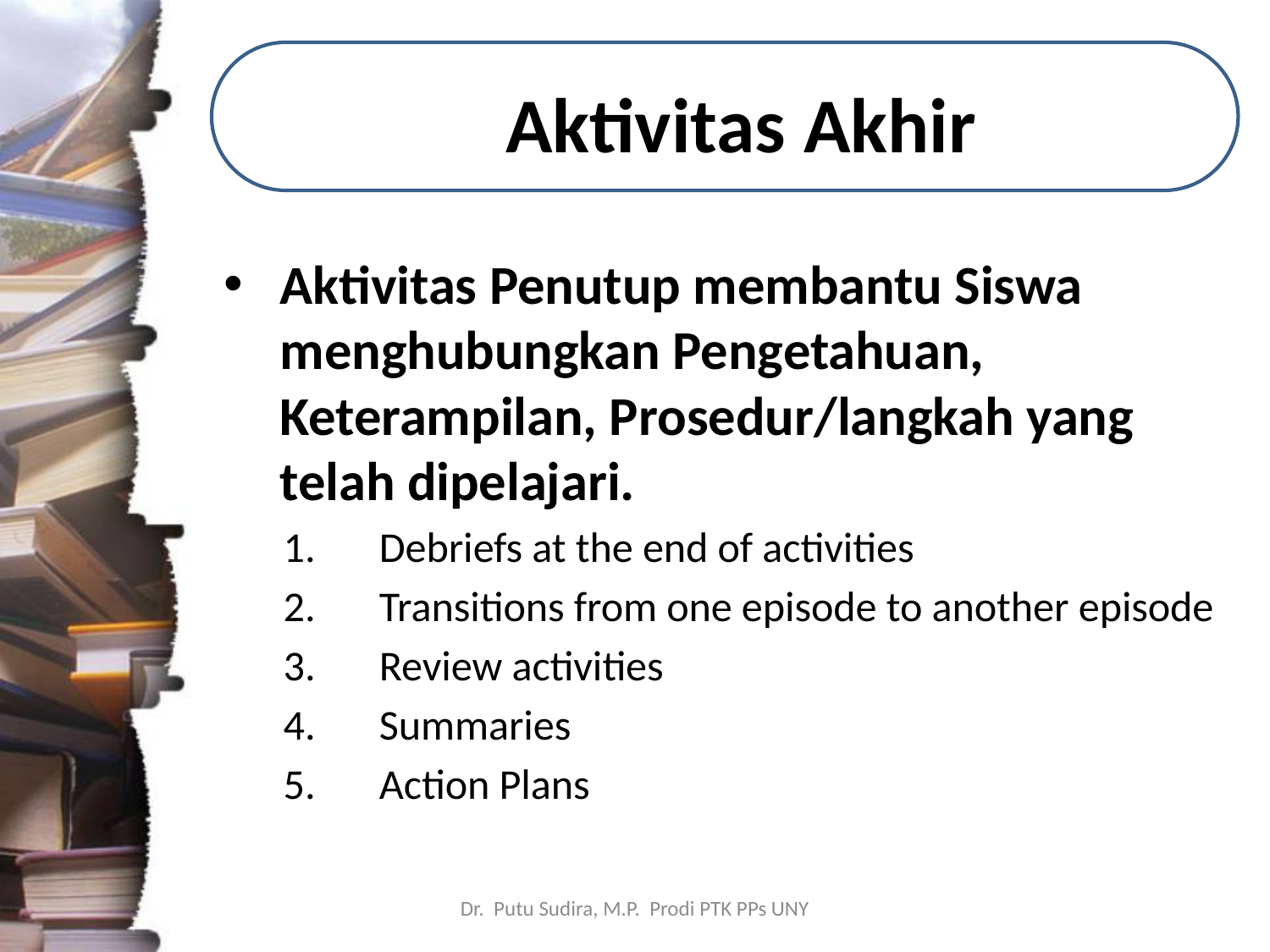

# Aktivitas Akhir
Aktivitas Penutup membantu Siswa menghubungkan Pengetahuan, Keterampilan, Prosedur/langkah yang telah dipelajari.
Debriefs at the end of activities
Transitions from one episode to another episode
Review activities
Summaries
Action Plans
Dr.  Putu Sudira, M.P.  Prodi PTK PPs UNY